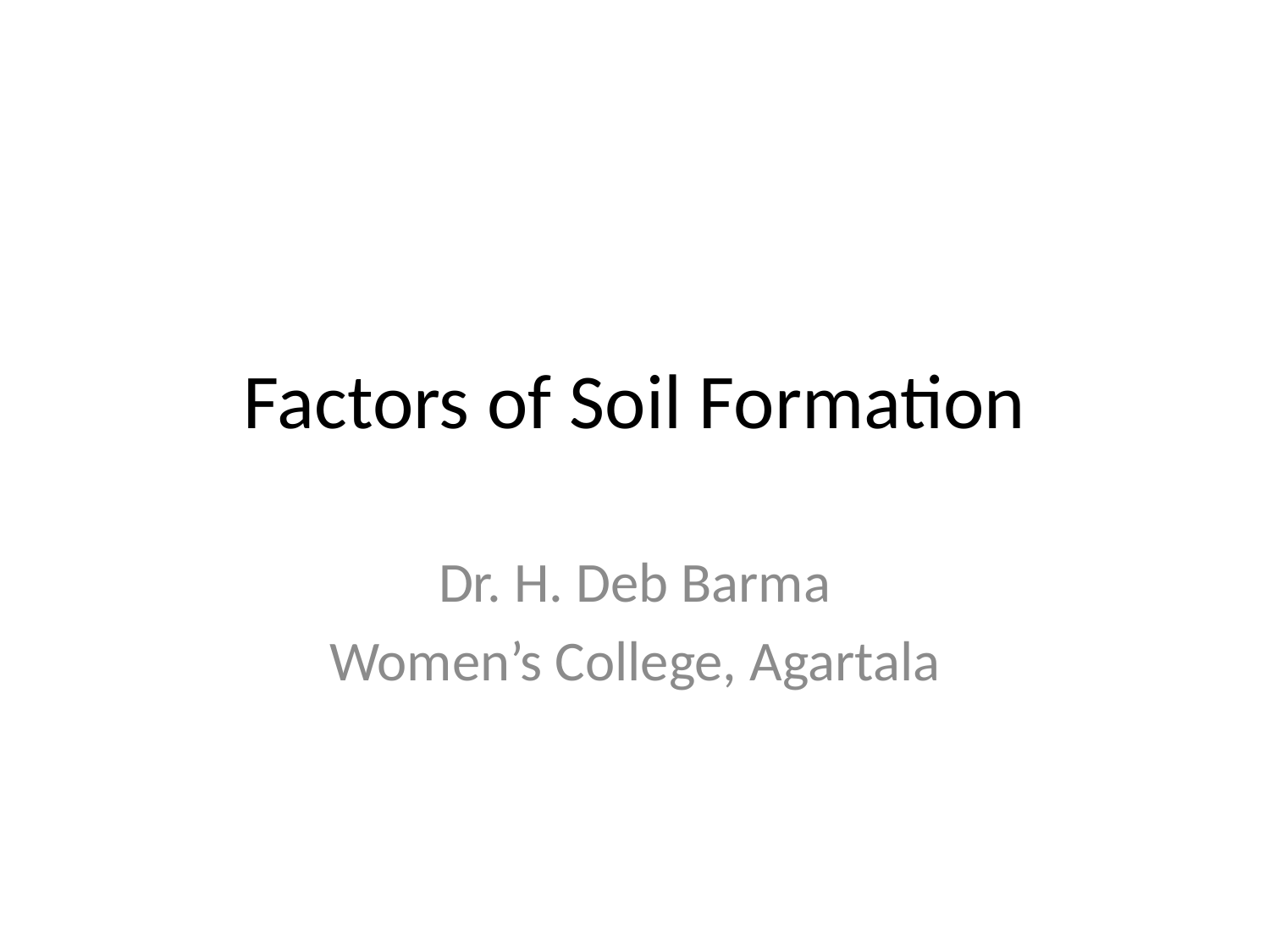

# Factors of Soil Formation
Dr. H. Deb Barma
Women’s College, Agartala